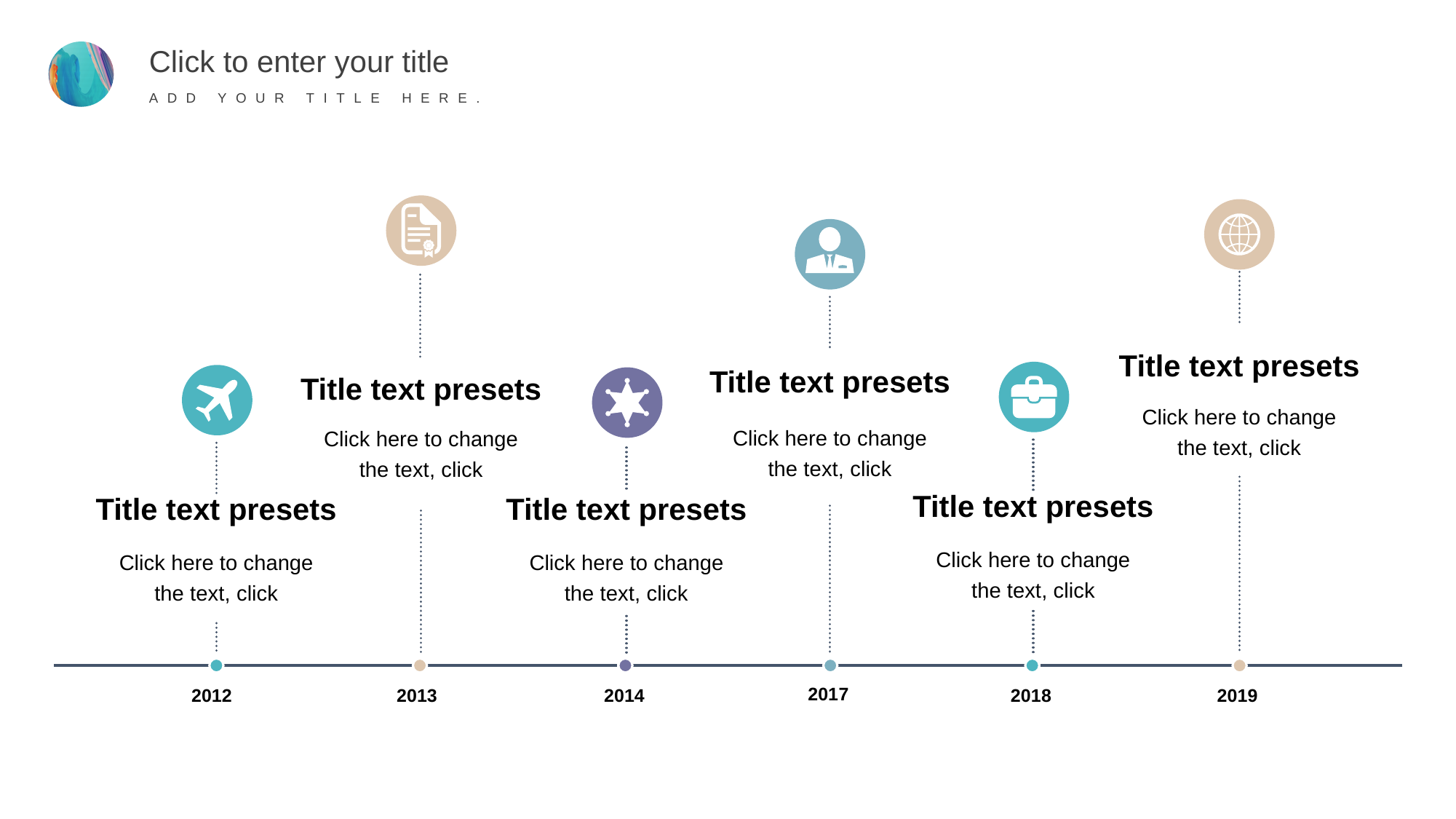

Click to enter your title
ADD YOUR TITLE HERE.

Title text presets
Title text presets

Title text presets

Click here to change the text, click
Click here to change the text, click
Click here to change the text, click
Title text presets
Title text presets
Title text presets
Click here to change the text, click
Click here to change the text, click
Click here to change the text, click

2017
2012
2013
2014
2018
2019